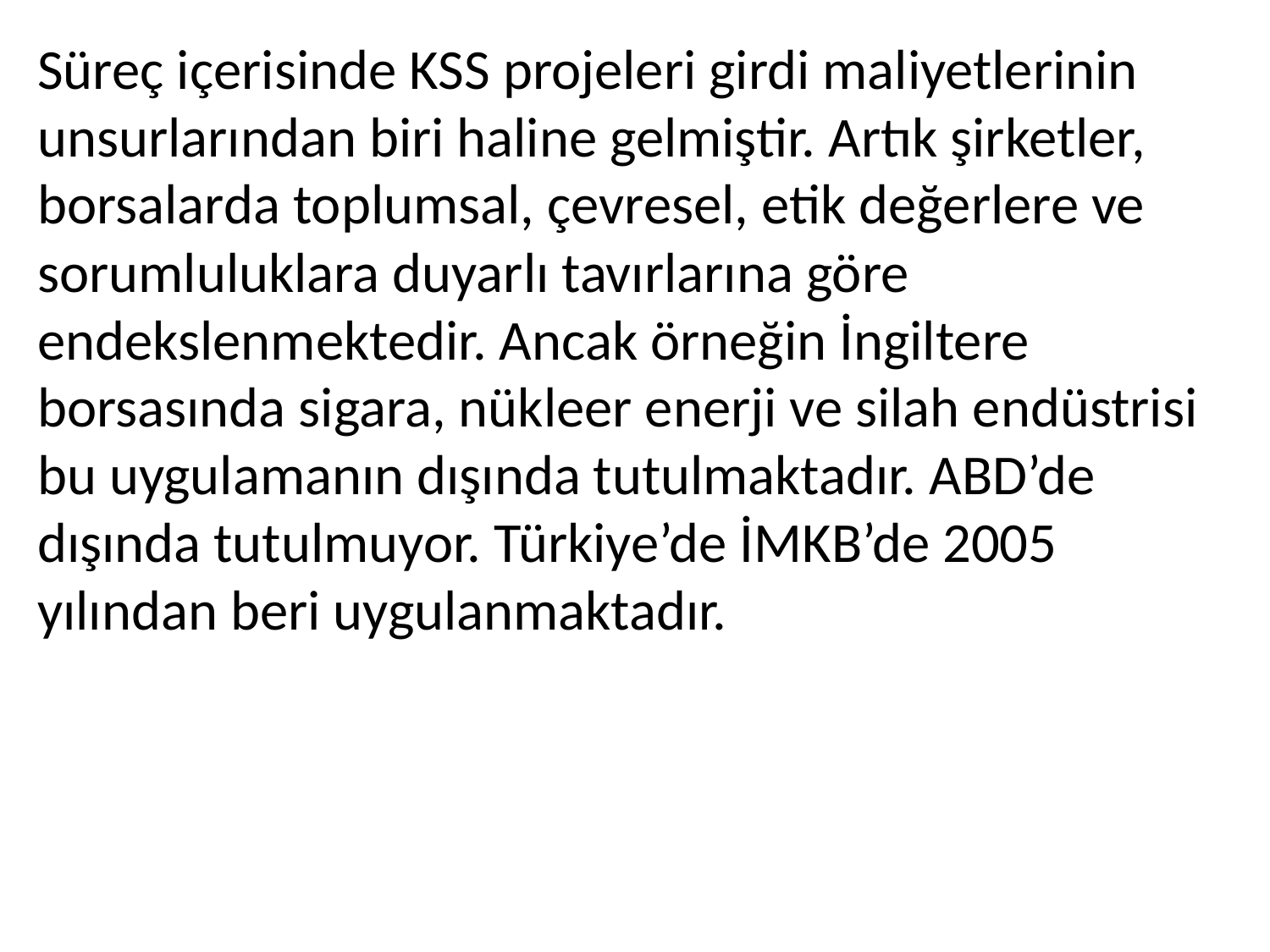

Süreç içerisinde KSS projeleri girdi maliyetlerinin unsurlarından biri haline gelmiştir. Artık şirketler, borsalarda toplumsal, çevresel, etik değerlere ve sorumluluklara duyarlı tavırlarına göre endekslenmektedir. Ancak örneğin İngiltere borsasında sigara, nükleer enerji ve silah endüstrisi bu uygulamanın dışında tutulmaktadır. ABD’de dışında tutulmuyor. Türkiye’de İMKB’de 2005 yılından beri uygulanmaktadır.